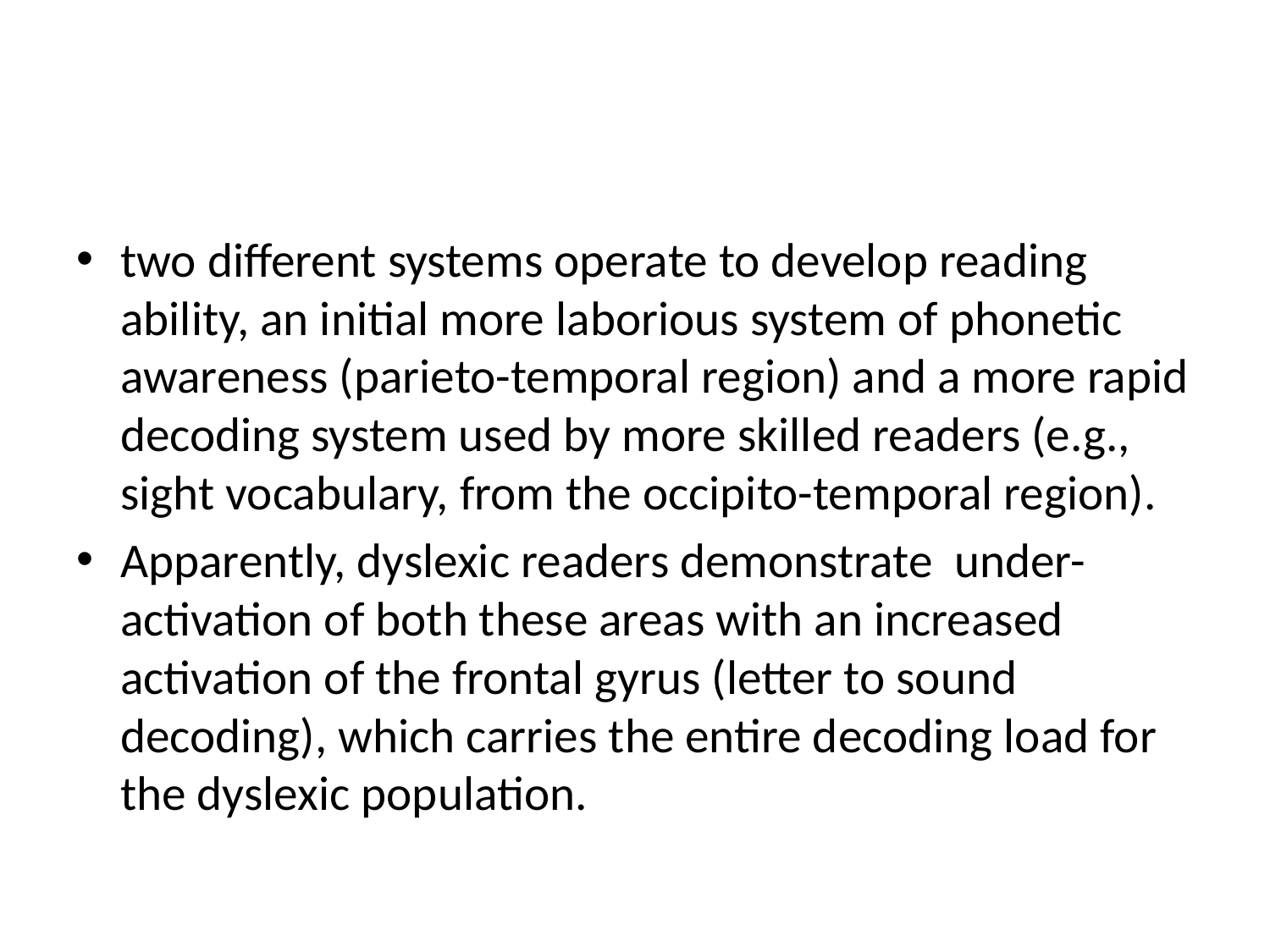

#
two different systems operate to develop reading ability, an initial more laborious system of phonetic awareness (parieto-temporal region) and a more rapid decoding system used by more skilled readers (e.g., sight vocabulary, from the occipito-temporal region).
Apparently, dyslexic readers demonstrate  under-activation of both these areas with an increased activation of the frontal gyrus (letter to sound decoding), which carries the entire decoding load for the dyslexic population.